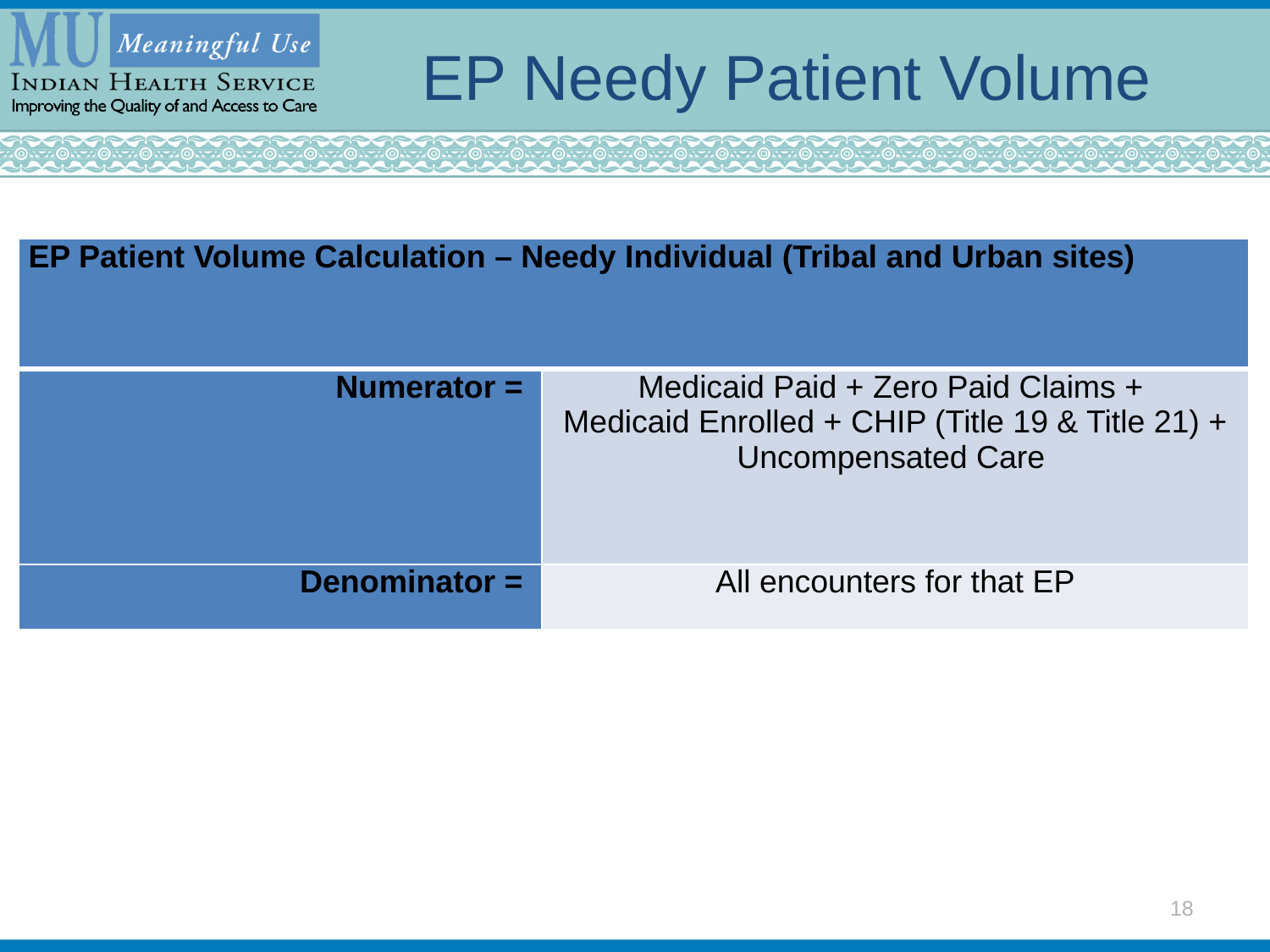

# EP Needy Patient Volume
| EP Patient Volume Calculation – Needy Individual (Tribal and Urban sites) |  |
| --- | --- |
| Numerator = | Medicaid Paid + Zero Paid Claims + Medicaid Enrolled + CHIP (Title 19 & Title 21) + Uncompensated Care |
| Denominator = | All encounters for that EP |
18